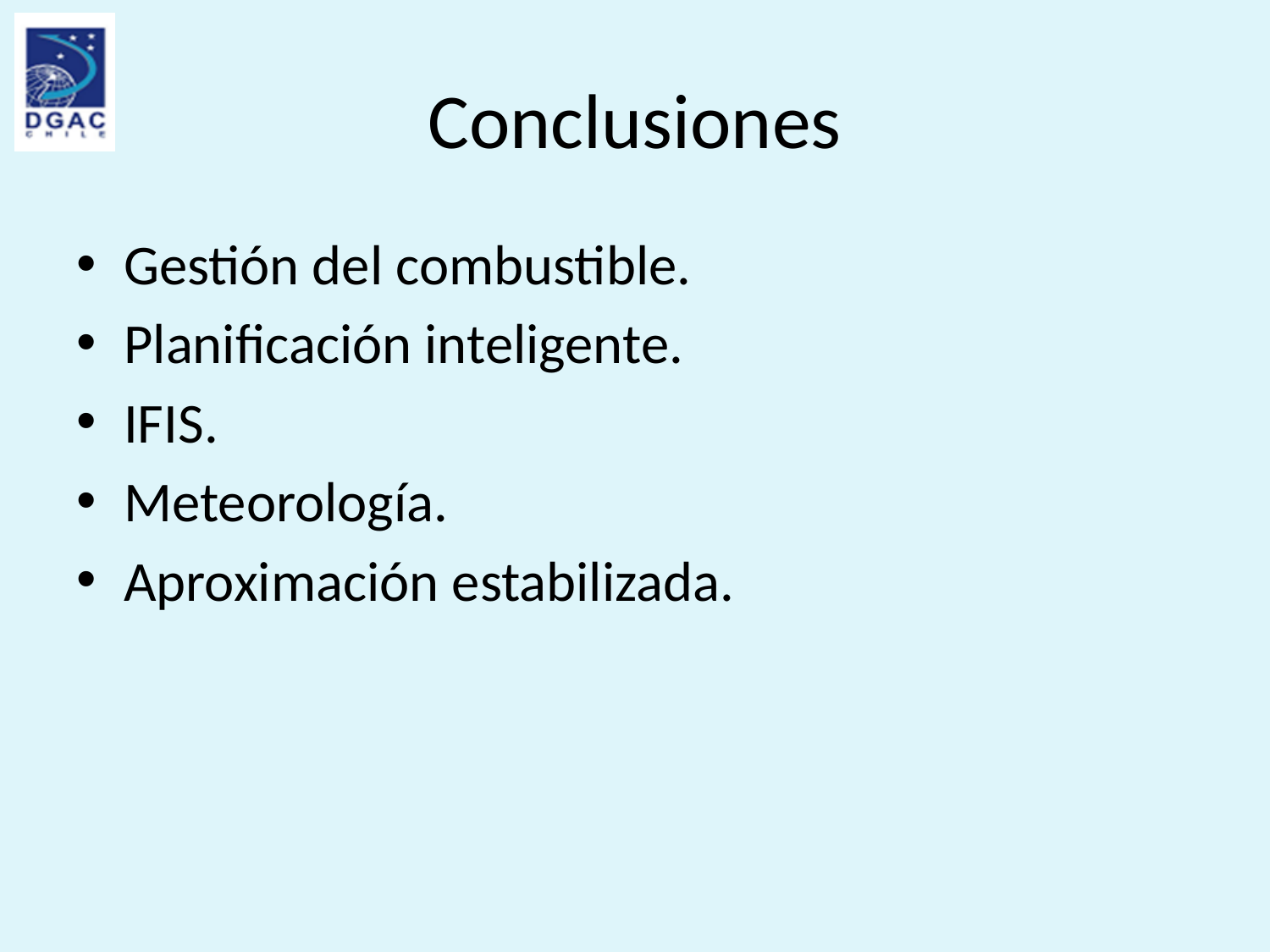

# Conclusiones
Gestión del combustible.
Planificación inteligente.
IFIS.
Meteorología.
Aproximación estabilizada.